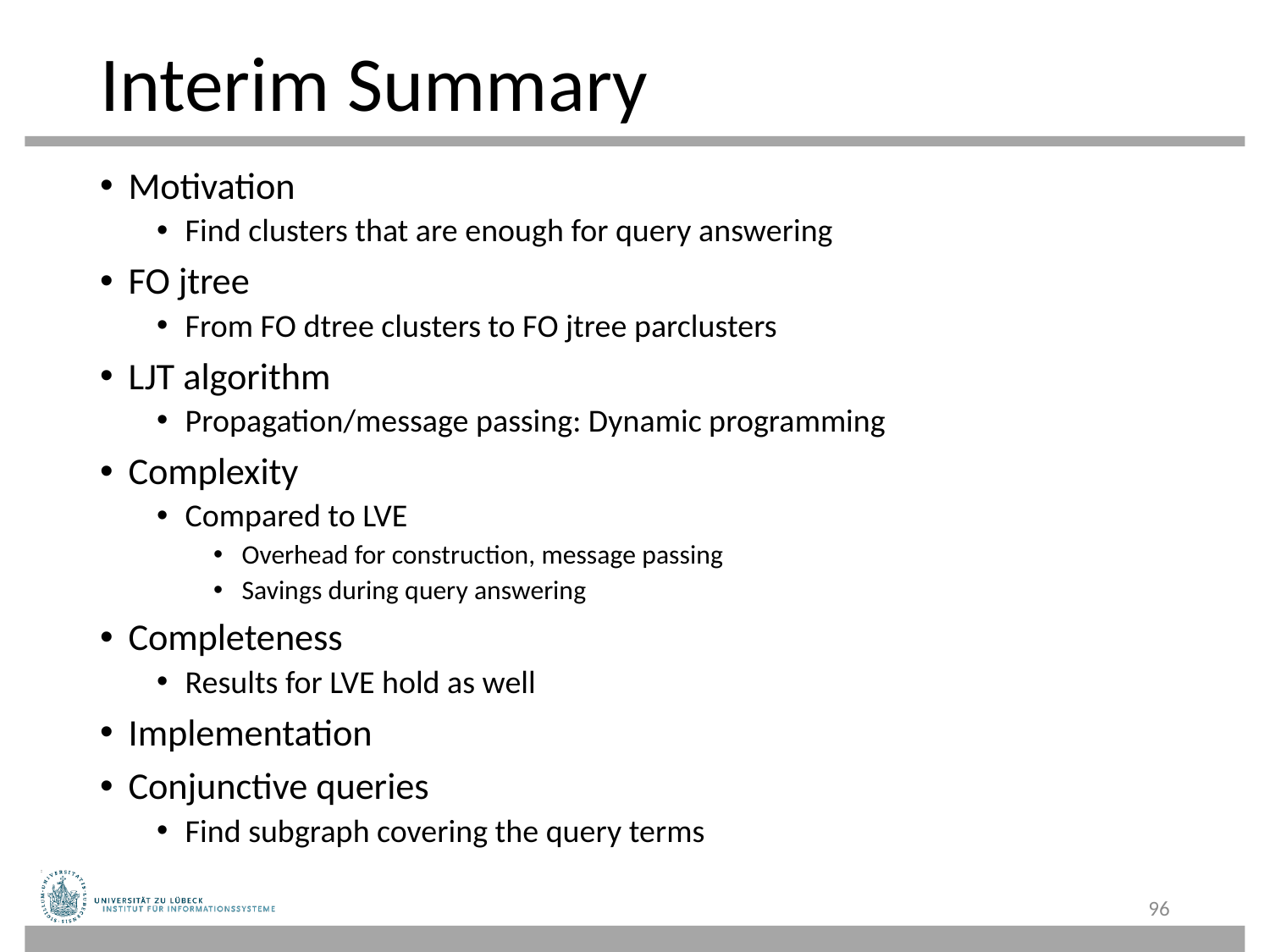

# Interim Summary
Motivation
Find clusters that are enough for query answering
FO jtree
From FO dtree clusters to FO jtree parclusters
LJT algorithm
Propagation/message passing: Dynamic programming
Complexity
Compared to LVE
Overhead for construction, message passing
Savings during query answering
Completeness
Results for LVE hold as well
Implementation
Conjunctive queries
Find subgraph covering the query terms

96